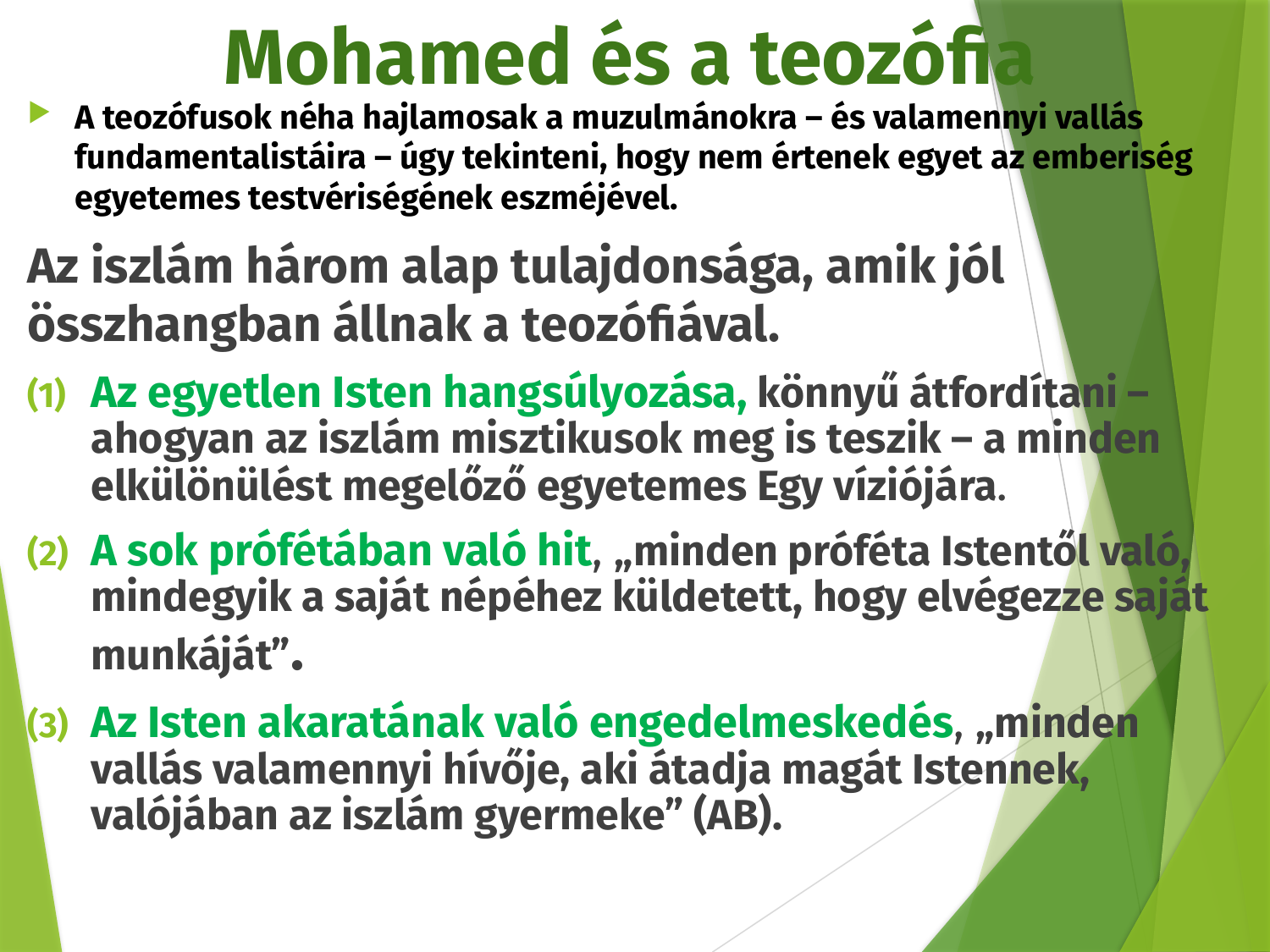

# Mohamed és a teozófia
A teozófusok néha hajlamosak a muzulmánokra – és valamennyi vallás fundamentalistáira – úgy tekinteni, hogy nem értenek egyet az emberiség egyetemes testvériségének eszméjével.
Az iszlám három alap tulajdonsága, amik jól összhangban állnak a teozófiával.
Az egyetlen Isten hangsúlyozása, könnyű átfordítani – ahogyan az iszlám misztikusok meg is teszik – a minden elkülönülést megelőző egyetemes Egy víziójára.
A sok prófétában való hit, „minden próféta Istentől való, mindegyik a saját népéhez küldetett, hogy elvégezze saját munkáját”.
Az Isten akaratának való engedelmeskedés, „minden vallás valamennyi hívője, aki átadja magát Istennek, valójában az iszlám gyermeke” (AB).